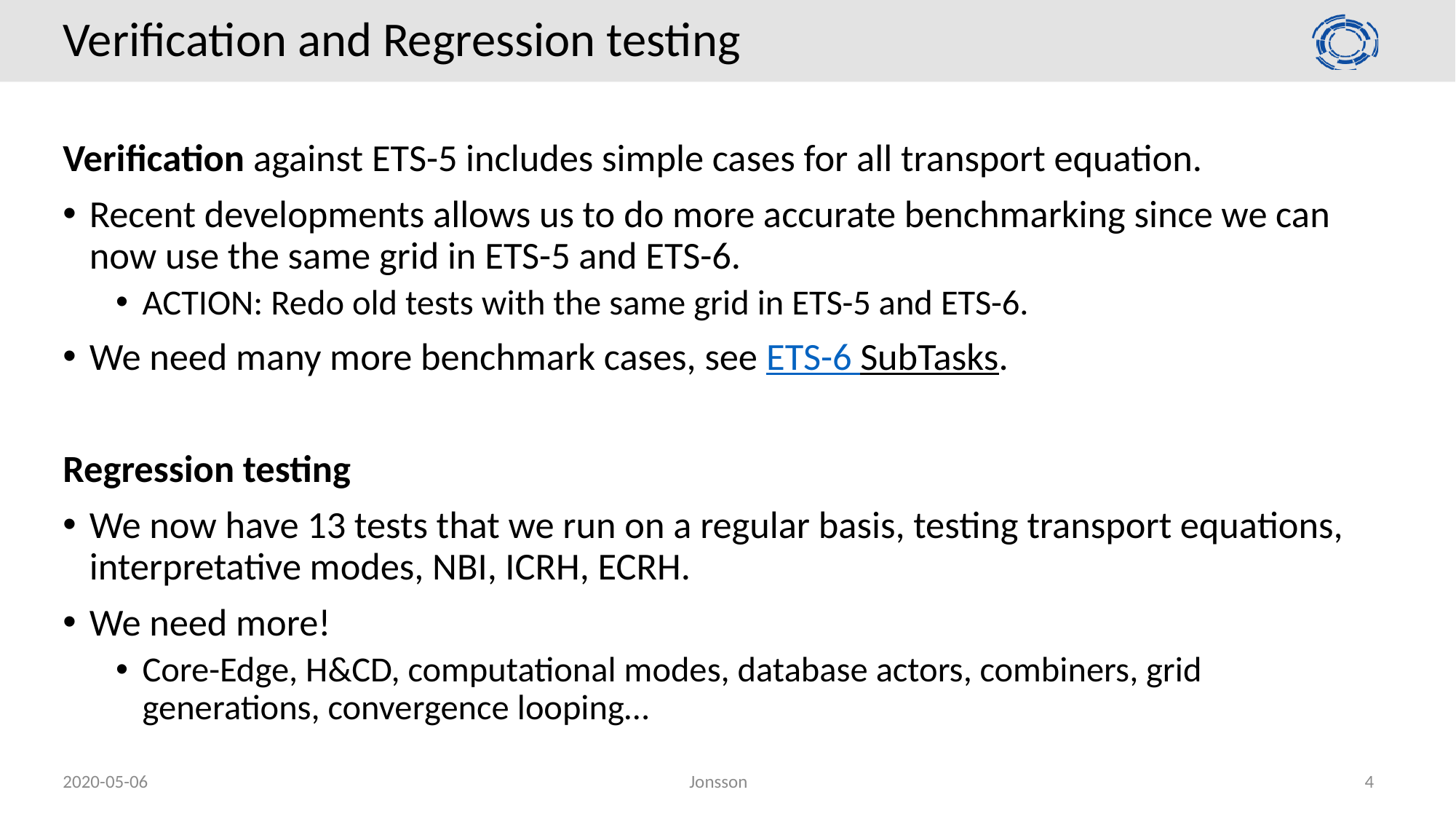

# Verification and Regression testing
Verification against ETS-5 includes simple cases for all transport equation.
Recent developments allows us to do more accurate benchmarking since we can now use the same grid in ETS-5 and ETS-6.
ACTION: Redo old tests with the same grid in ETS-5 and ETS-6.
We need many more benchmark cases, see ETS-6 SubTasks.

Regression testing
We now have 13 tests that we run on a regular basis, testing transport equations, interpretative modes, NBI, ICRH, ECRH.
We need more!
Core-Edge, H&CD, computational modes, database actors, combiners, grid generations, convergence looping…
2020-05-06
Jonsson
4